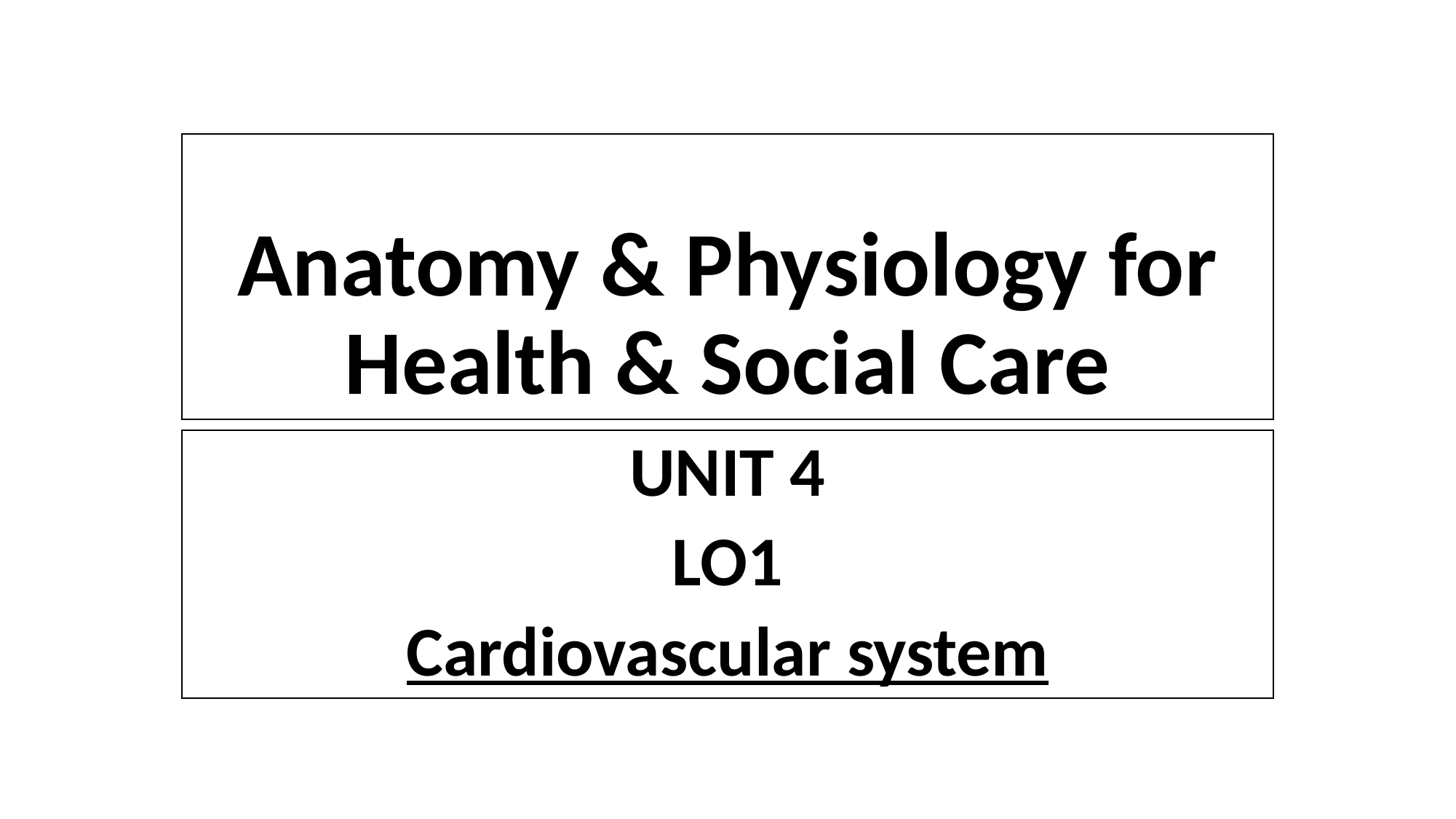

# Anatomy & Physiology for Health & Social Care
UNIT 4
LO1
Cardiovascular system